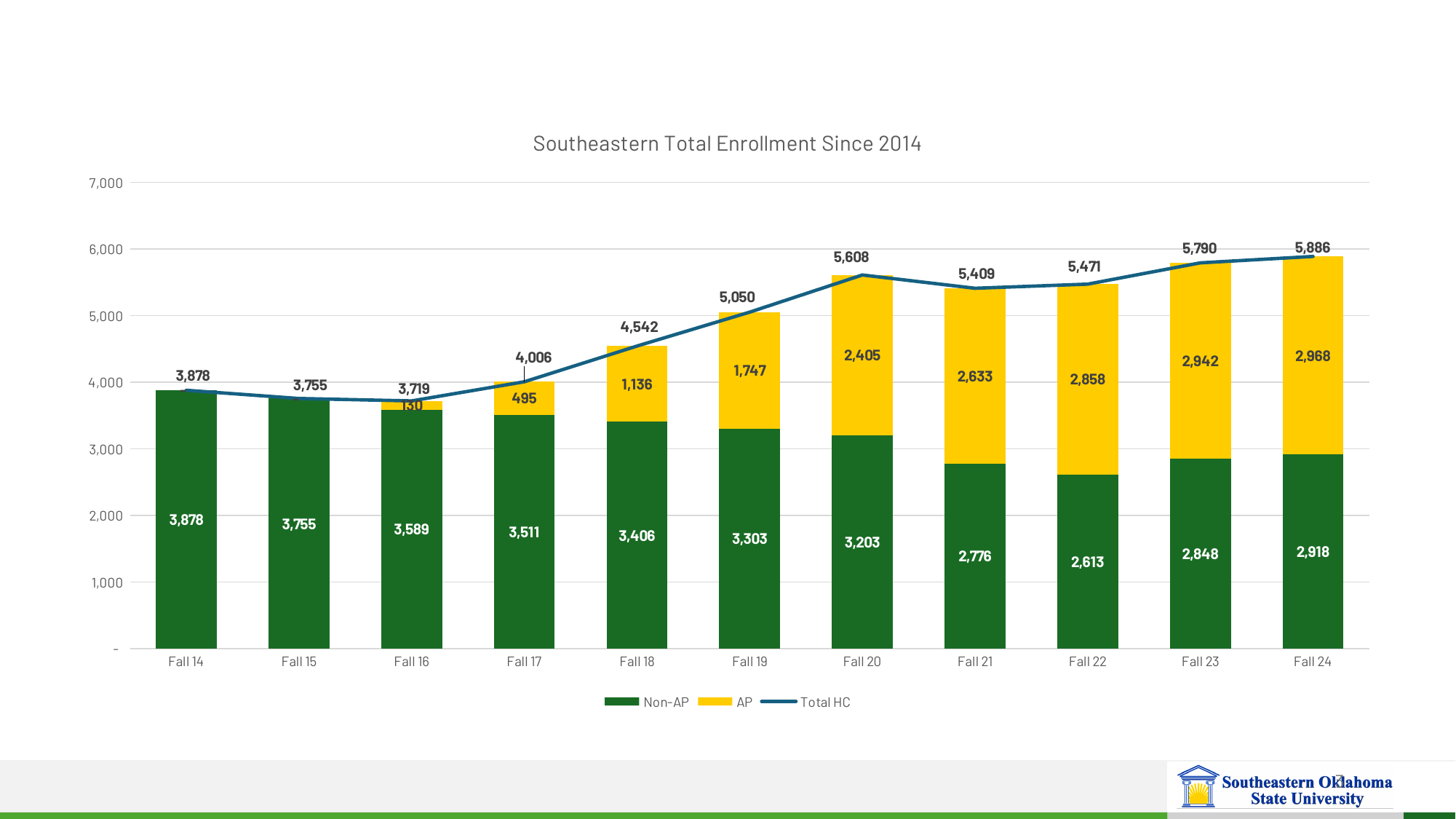

### Chart: Southeastern Total Enrollment Since 2014

| Category | Non-AP | AP | Total HC |
|---|---|---|---|
| Fall 14 | 3878.0 | 0.0 | 3878.0 |
| Fall 15 | 3755.0 | 0.0 | 3755.0 |
| Fall 16 | 3589.0 | 130.0 | 3719.0 |
| Fall 17 | 3511.0 | 495.0 | 4006.0 |
| Fall 18 | 3406.0 | 1136.0 | 4542.0 |
| Fall 19 | 3303.0 | 1747.0 | 5050.0 |
| Fall 20 | 3203.0 | 2405.0 | 5608.0 |
| Fall 21 | 2776.0 | 2633.0 | 5409.0 |
| Fall 22 | 2613.0 | 2858.0 | 5471.0 |
| Fall 23 | 2848.0 | 2942.0 | 5790.0 |
| Fall 24 | 2918.0 | 2968.0 | 5886.0 |
3